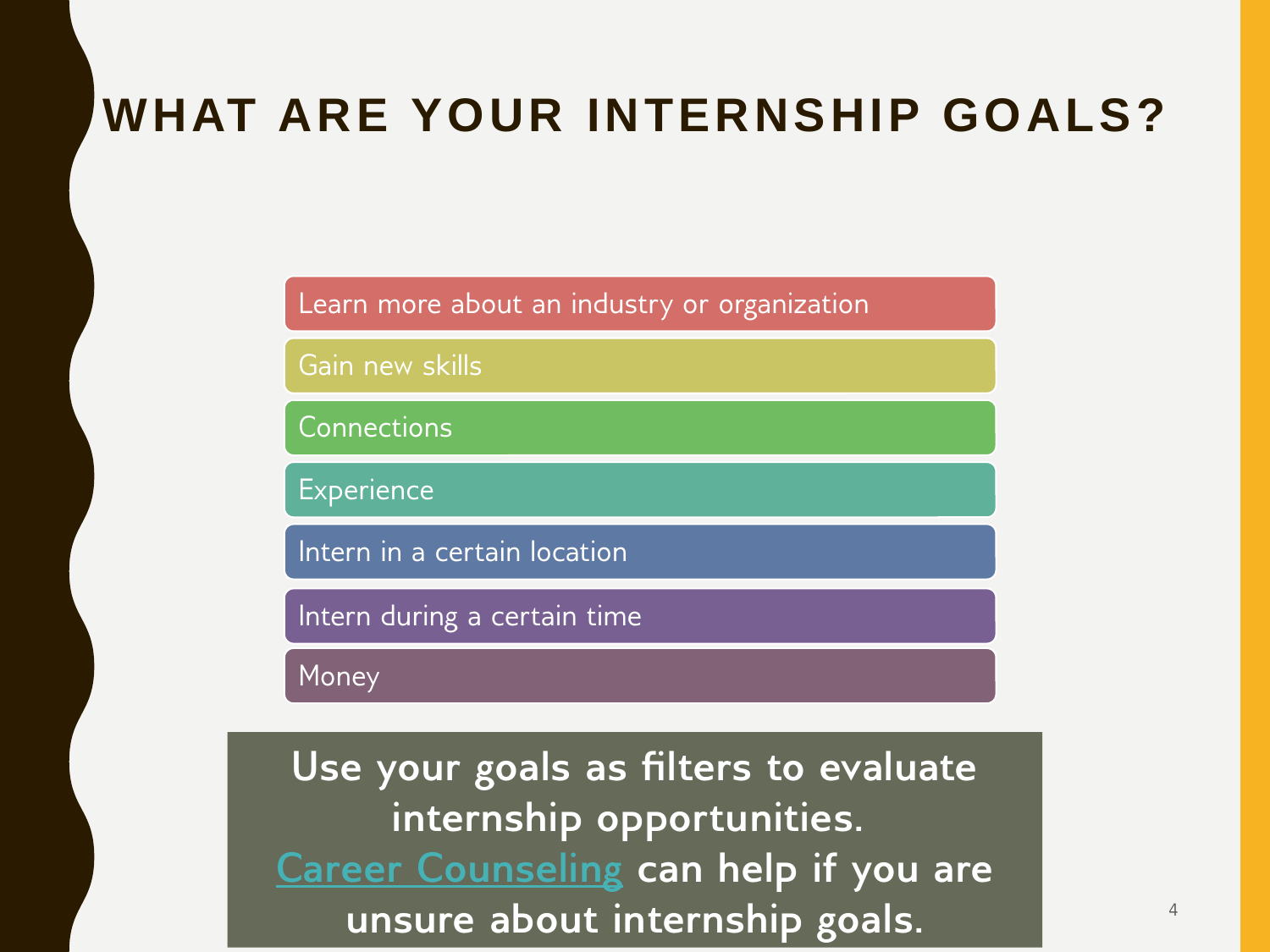

# WHAT ARE YOUR INTERNSHIP GOALS?
Learn more about an industry or organization
Gain new skills
Connections
Experience
Intern in a certain location
Intern during a certain time
Money
Use your goals as filters to evaluate internship opportunities. Career Counseling can help if you are unsure about internship goals.
West Texas A&M University Experiential Education Program
4